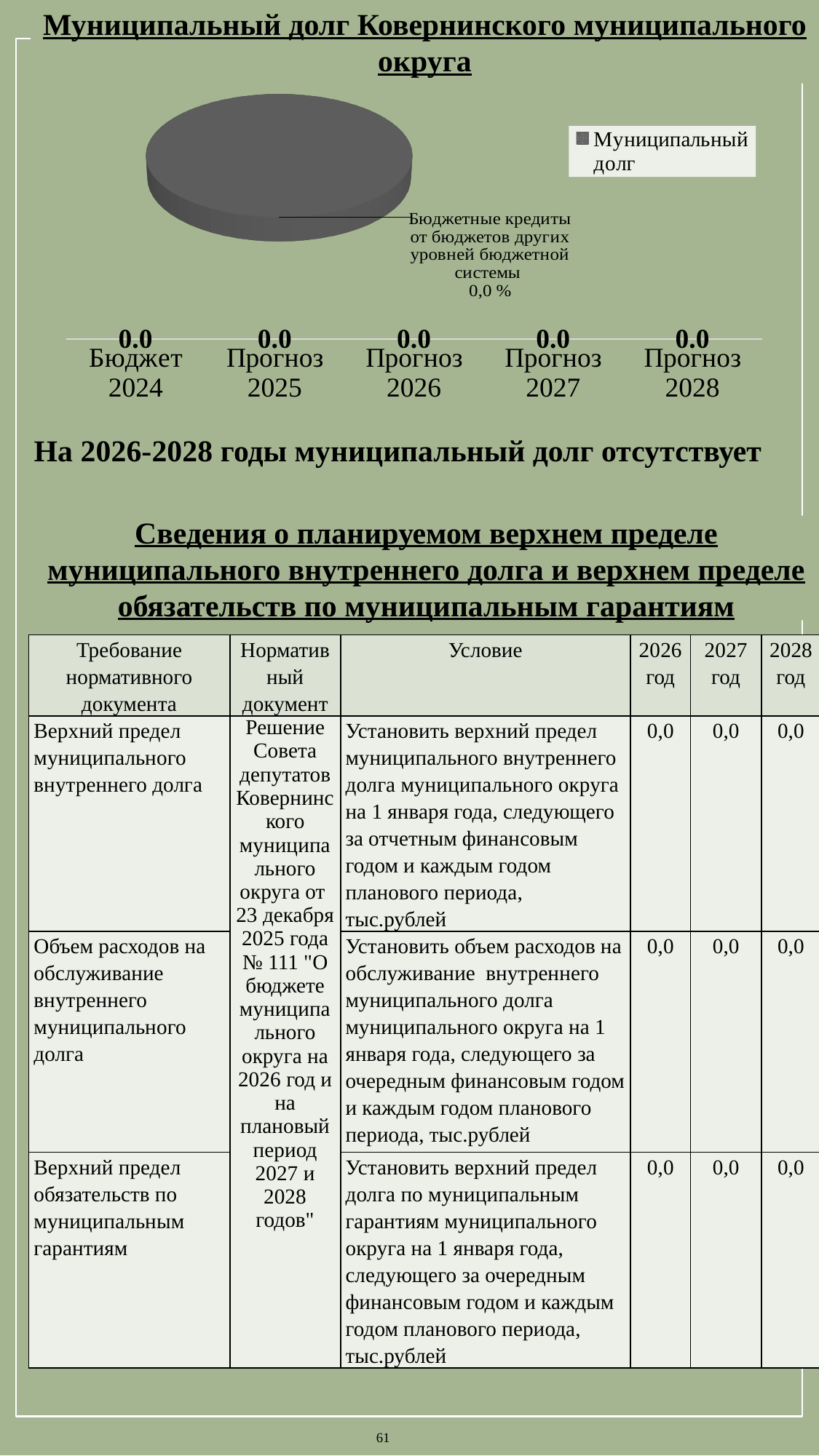

Муниципальный долг Ковернинского муниципального округа

[unsupported chart]

### Chart

| Category | Муниципальный долг |
|---|---|
| Бюджет 2024 | 0.0 |
| Прогноз 2025 | 0.0 |
| Прогноз 2026 | 0.0 |
| Прогноз 2027 | 0.0 |
| Прогноз 2028 | 0.0 |
На 2026-2028 годы муниципальный долг отсутствует
Сведения о планируемом верхнем пределе муниципального внутреннего долга и верхнем пределе обязательств по муниципальным гарантиям
| Требование нормативного документа | Нормативный документ | Условие | 2026 год | 2027 год | 2028 год |
| --- | --- | --- | --- | --- | --- |
| Верхний предел муниципального внутреннего долга | Решение Совета депутатов Ковернинского муниципального округа от 23 декабря 2025 года № 111 "О бюджете муниципального округа на 2026 год и на плановый период 2027 и 2028 годов" | Установить верхний предел муниципального внутреннего долга муниципального округа на 1 января года, следующего за отчетным финансовым годом и каждым годом планового периода, тыс.рублей | 0,0 | 0,0 | 0,0 |
| Объем расходов на обслуживание внутреннего муниципального долга |  | Установить объем расходов на обслуживание внутреннего муниципального долга муниципального округа на 1 января года, следующего за очередным финансовым годом и каждым годом планового периода, тыс.рублей | 0,0 | 0,0 | 0,0 |
| Верхний предел обязательств по муниципальным гарантиям |  | Установить верхний предел долга по муниципальным гарантиям муниципального округа на 1 января года, следующего за очередным финансовым годом и каждым годом планового периода, тыс.рублей | 0,0 | 0,0 | 0,0 |
61